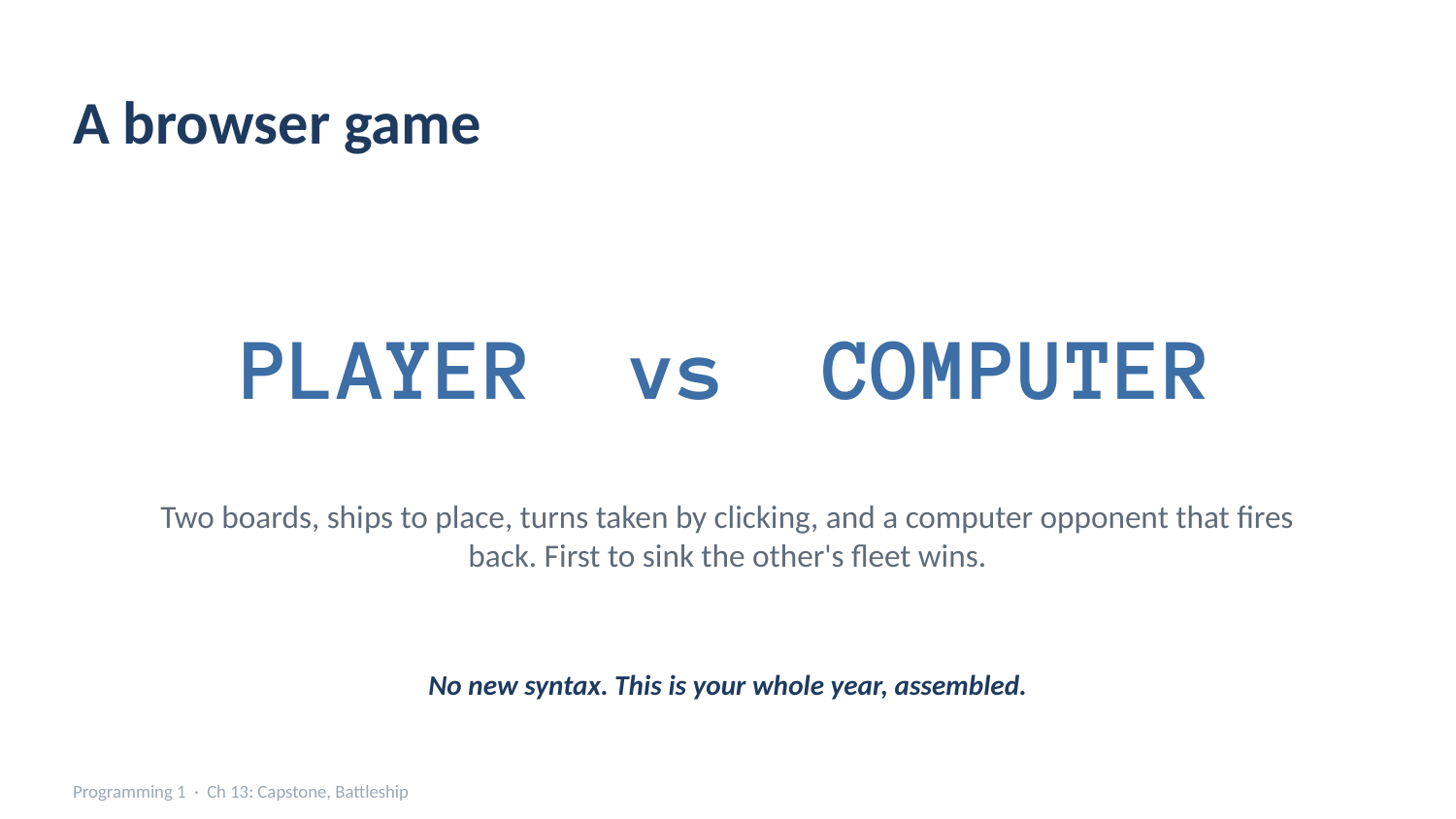

A browser game
PLAYER  vs  COMPUTER
Two boards, ships to place, turns taken by clicking, and a computer opponent that fires back. First to sink the other's fleet wins.
No new syntax. This is your whole year, assembled.
Programming 1  ·  Ch 13: Capstone, Battleship